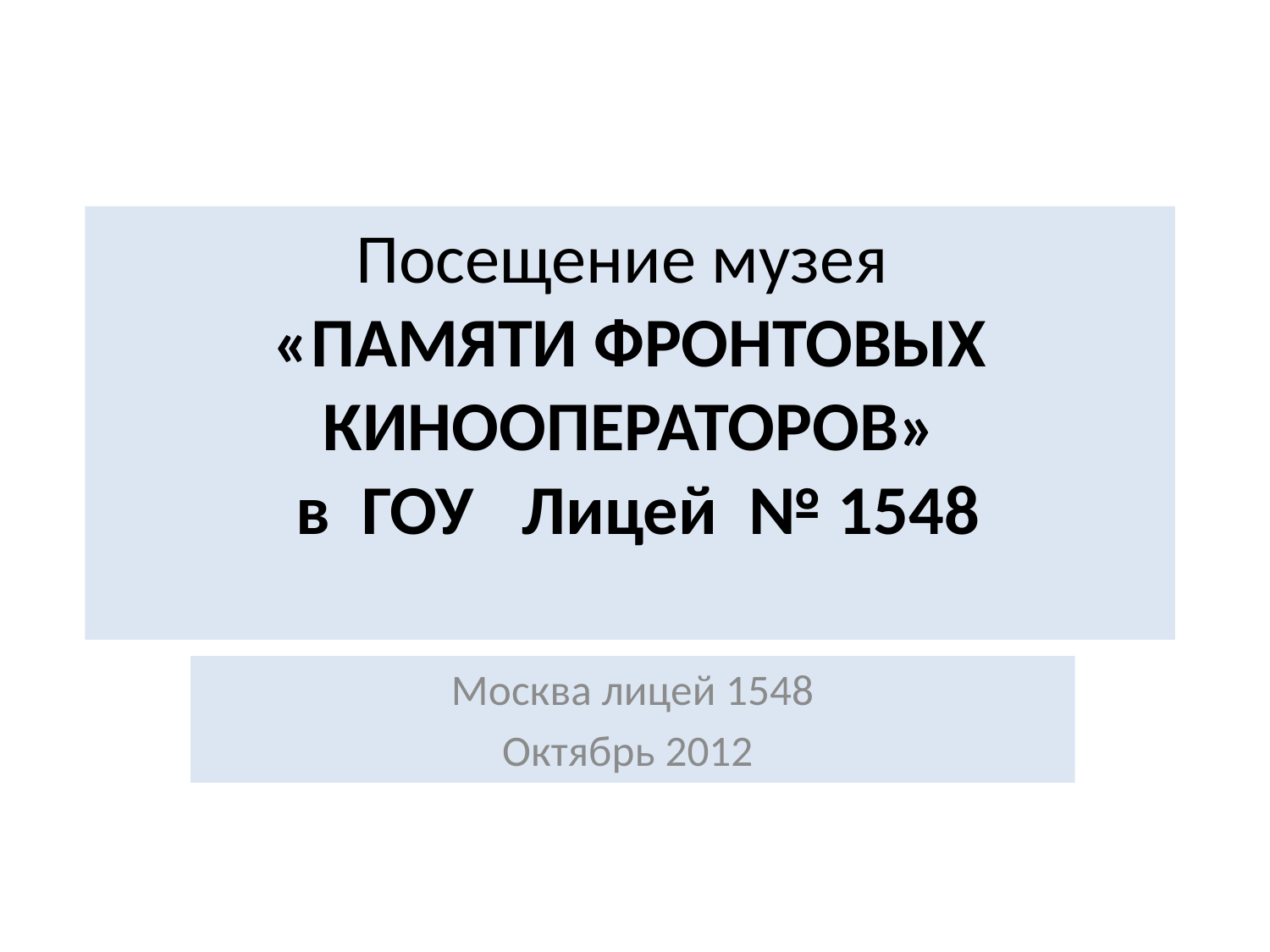

# Посещение музея «ПАМЯТИ ФРОНТОВЫХ КИНООПЕРАТОРОВ»  в  ГОУ   Лицей  № 1548
Москва лицей 1548
Октябрь 2012